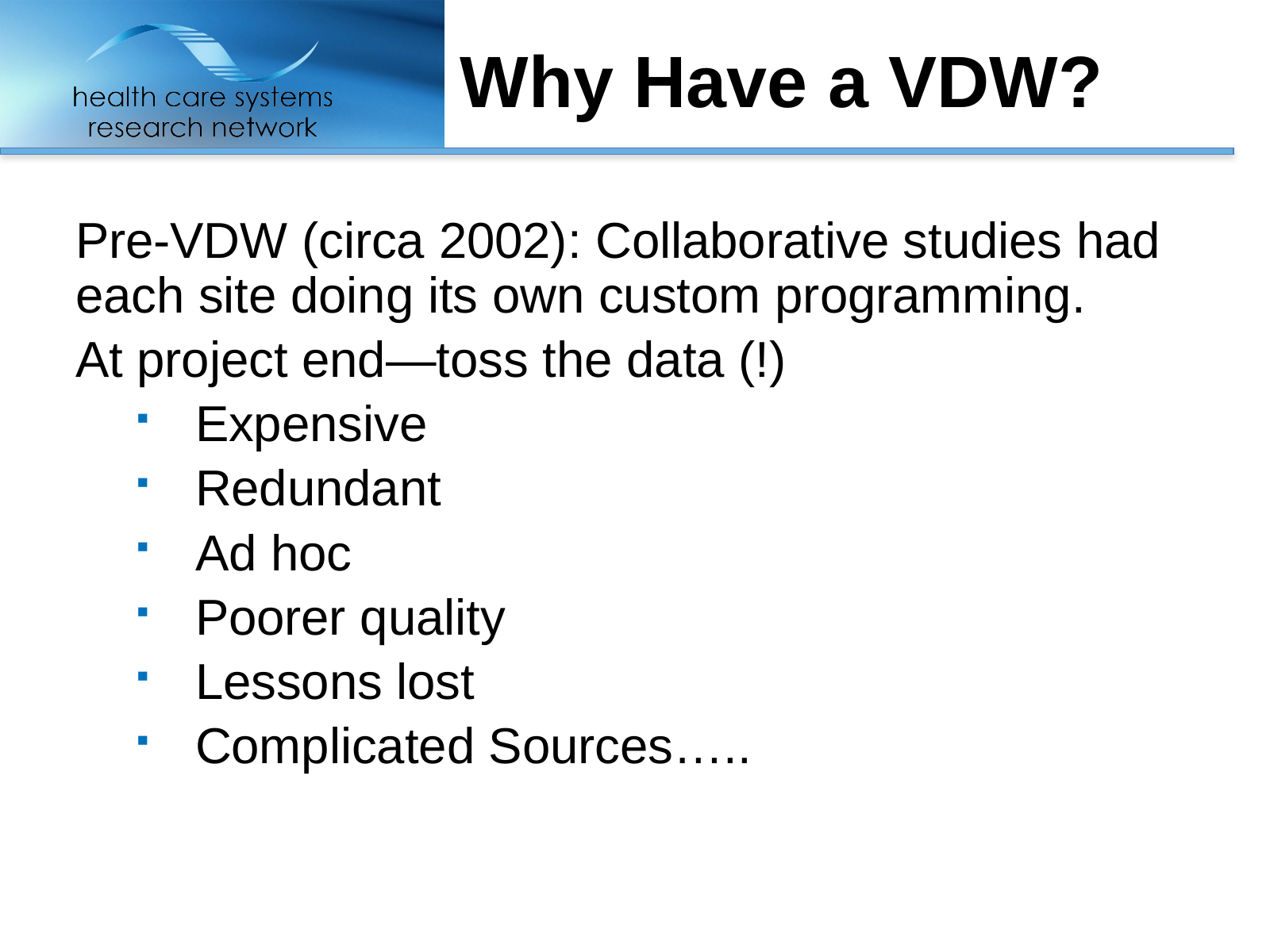

# Why Have a VDW?
Pre-VDW (circa 2002): Collaborative studies had each site doing its own custom programming.
At project end—toss the data (!)
Expensive
Redundant
Ad hoc
Poorer quality
Lessons lost
Complicated Sources…..